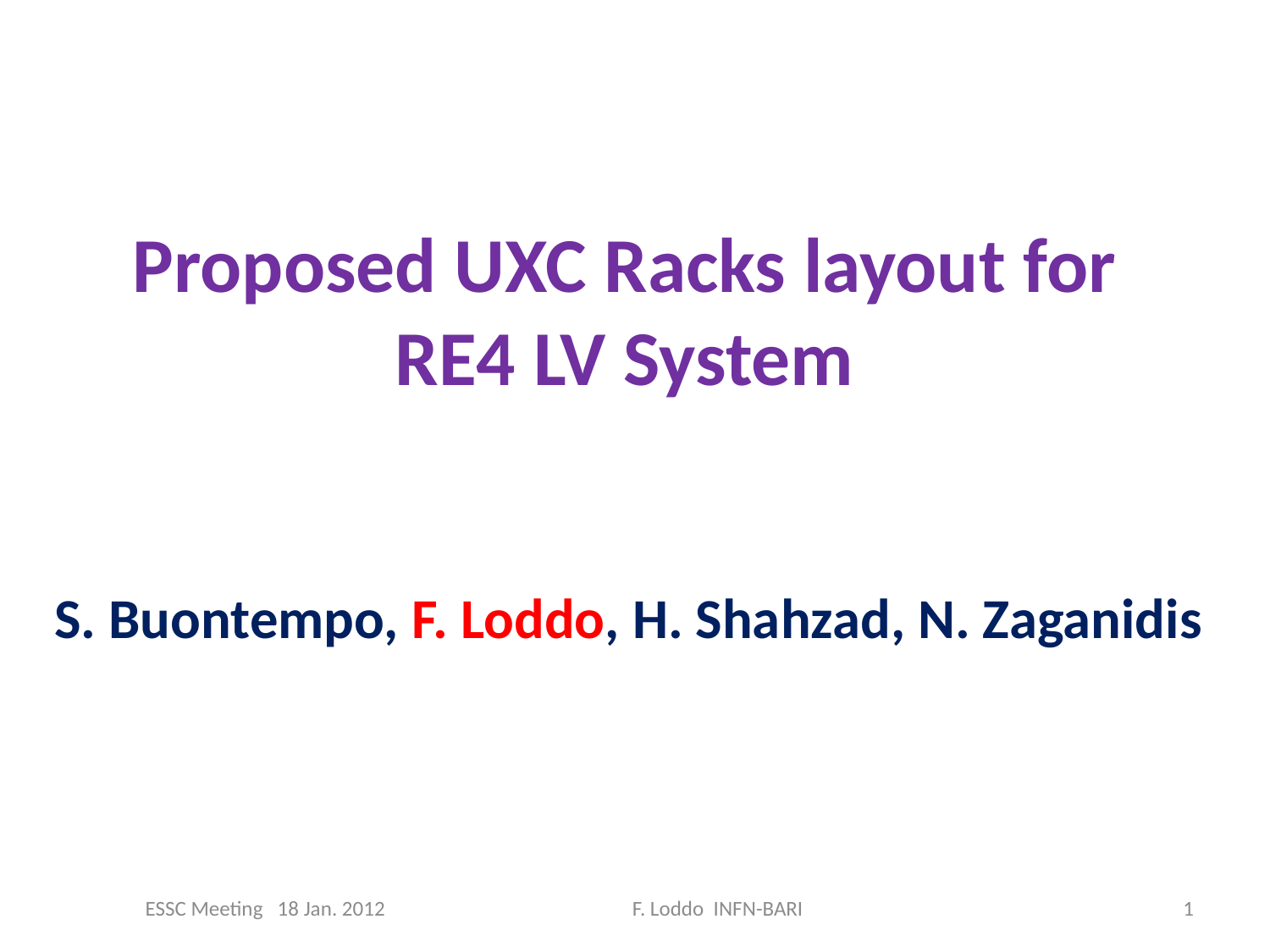

# Proposed UXC Racks layout for RE4 LV System
S. Buontempo, F. Loddo, H. Shahzad, N. Zaganidis
ESSC Meeting   18 Jan. 2012                                                   F. Loddo  INFN-BARI
1